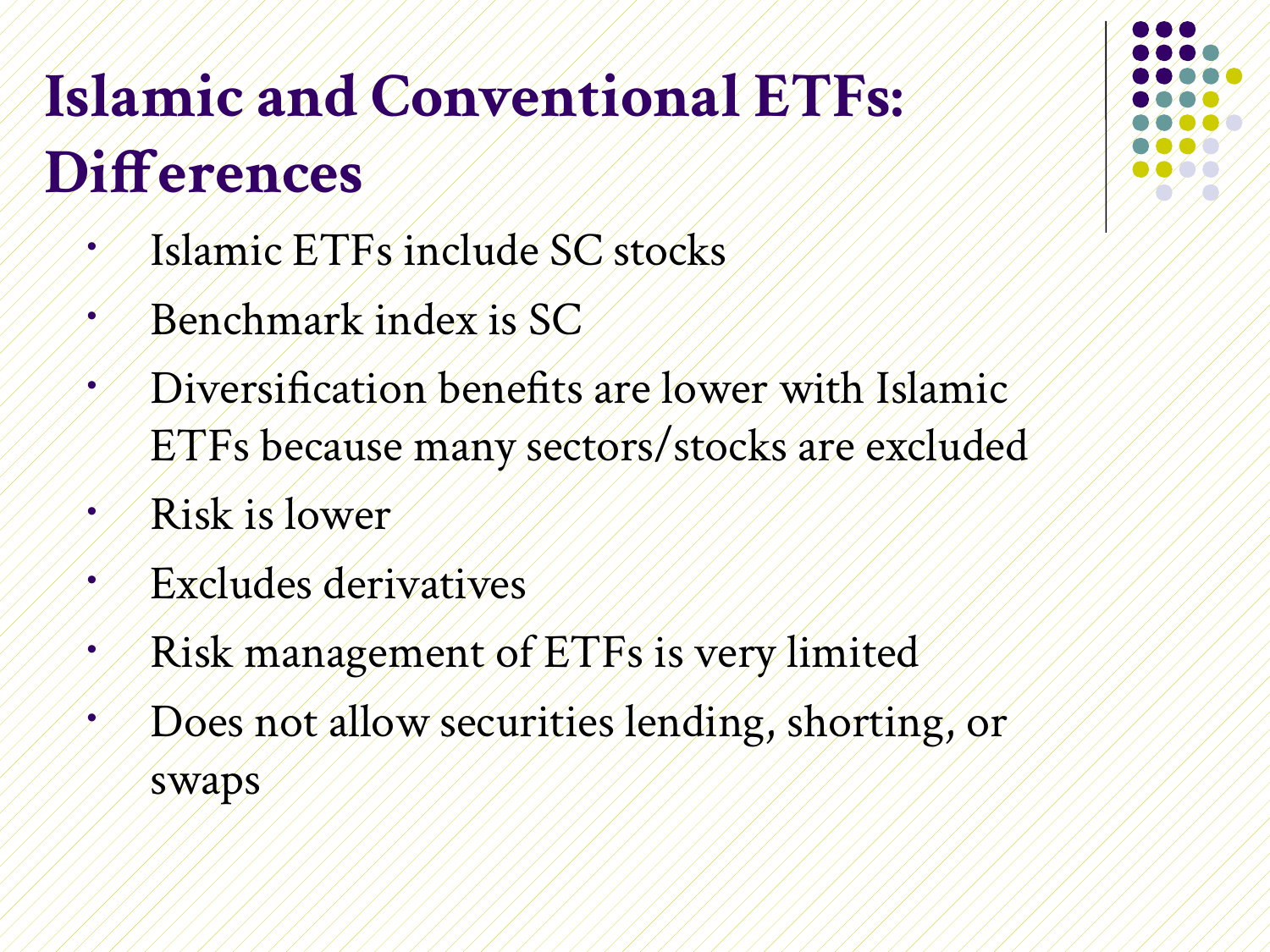

# Islamic and Conventional ETFs: Differences
Islamic ETFs include SC stocks
Benchmark index is SC
Diversification benefits are lower with Islamic ETFs because many sectors/stocks are excluded
Risk is lower
Excludes derivatives
Risk management of ETFs is very limited
Does not allow securities lending, shorting, or swaps